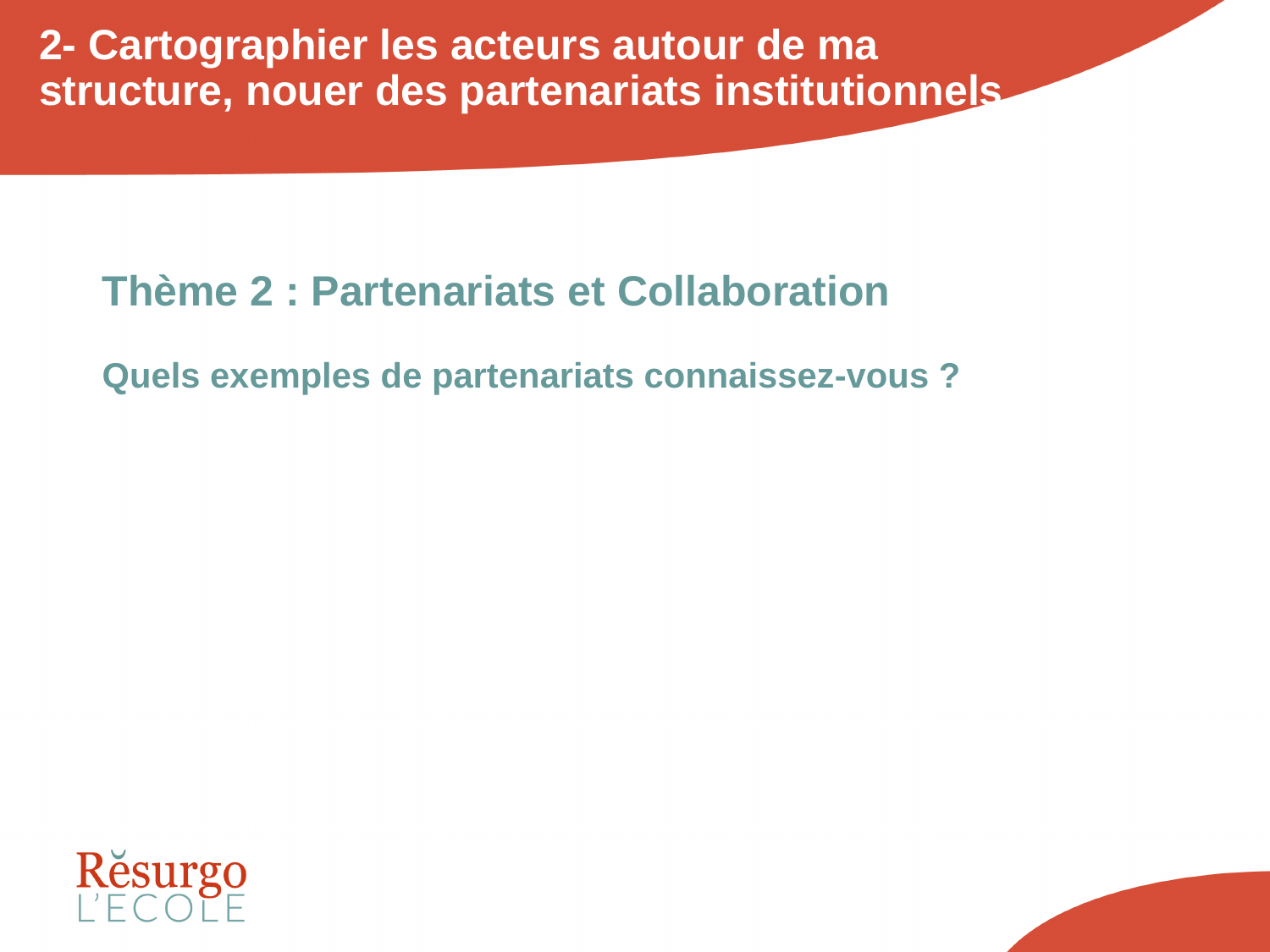

2- Cartographier les acteurs autour de ma structure, nouer des partenariats institutionnels
Thème 2 : Partenariats et Collaboration

Quels exemples de partenariats connaissez-vous ?